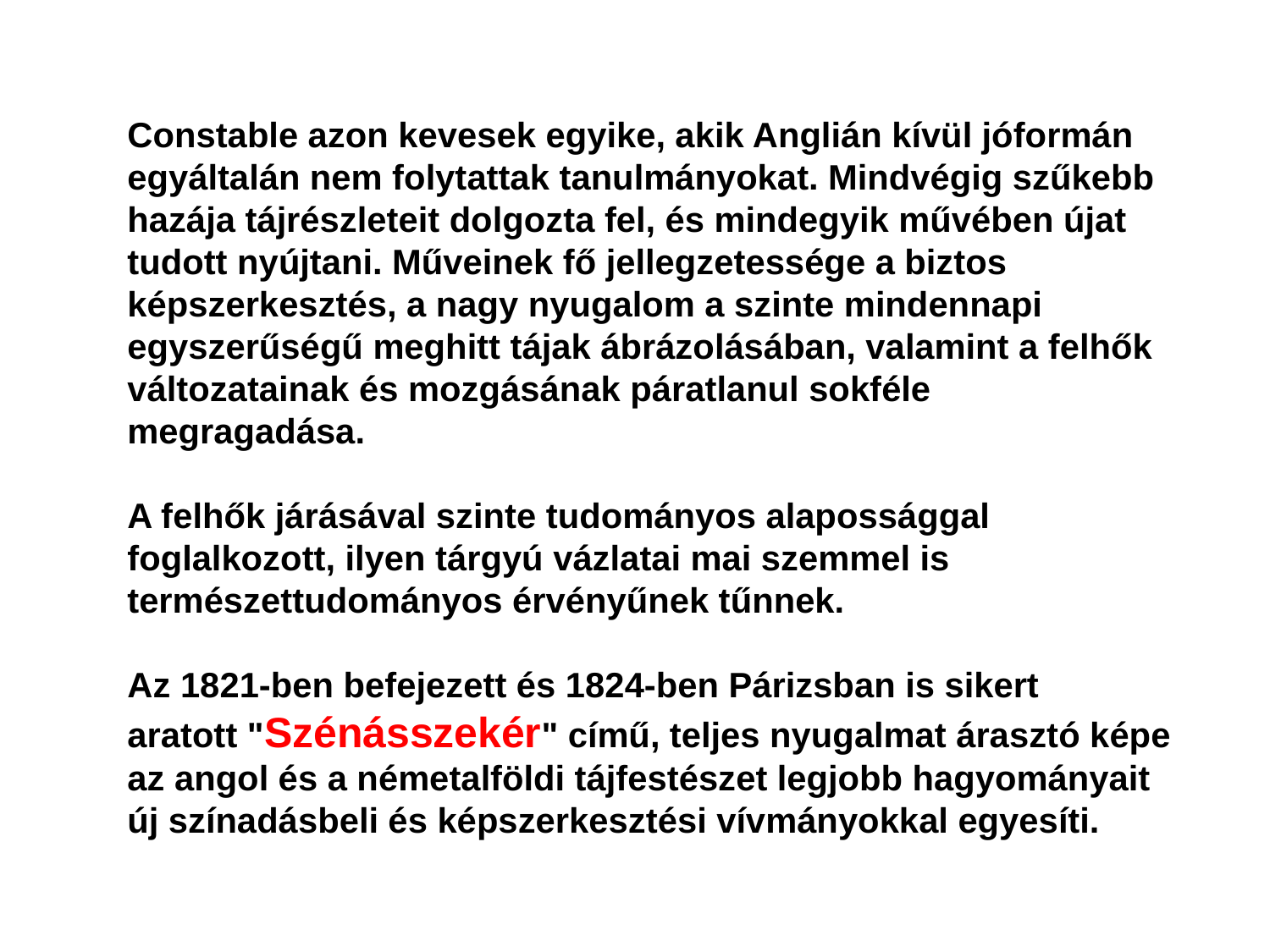

Constable azon kevesek egyike, akik Anglián kívül jóformán egyáltalán nem folytattak tanulmányokat. Mindvégig szűkebb hazája tájrészleteit dolgozta fel, és mindegyik művében újat tudott nyújtani. Műveinek fő jellegzetessége a biztos képszerkesztés, a nagy nyugalom a szinte mindennapi egyszerűségű meghitt tájak ábrázolásában, valamint a felhők változatainak és mozgásának páratlanul sokféle megragadása.

A felhők járásával szinte tudományos alapossággal foglalkozott, ilyen tárgyú vázlatai mai szemmel is természettudományos érvényűnek tűnnek.

Az 1821-ben befejezett és 1824-ben Párizsban is sikert aratott "Szénásszekér" című, teljes nyugalmat árasztó képe az angol és a németalföldi tájfestészet legjobb hagyományait új színadásbeli és képszerkesztési vívmányokkal egyesíti.